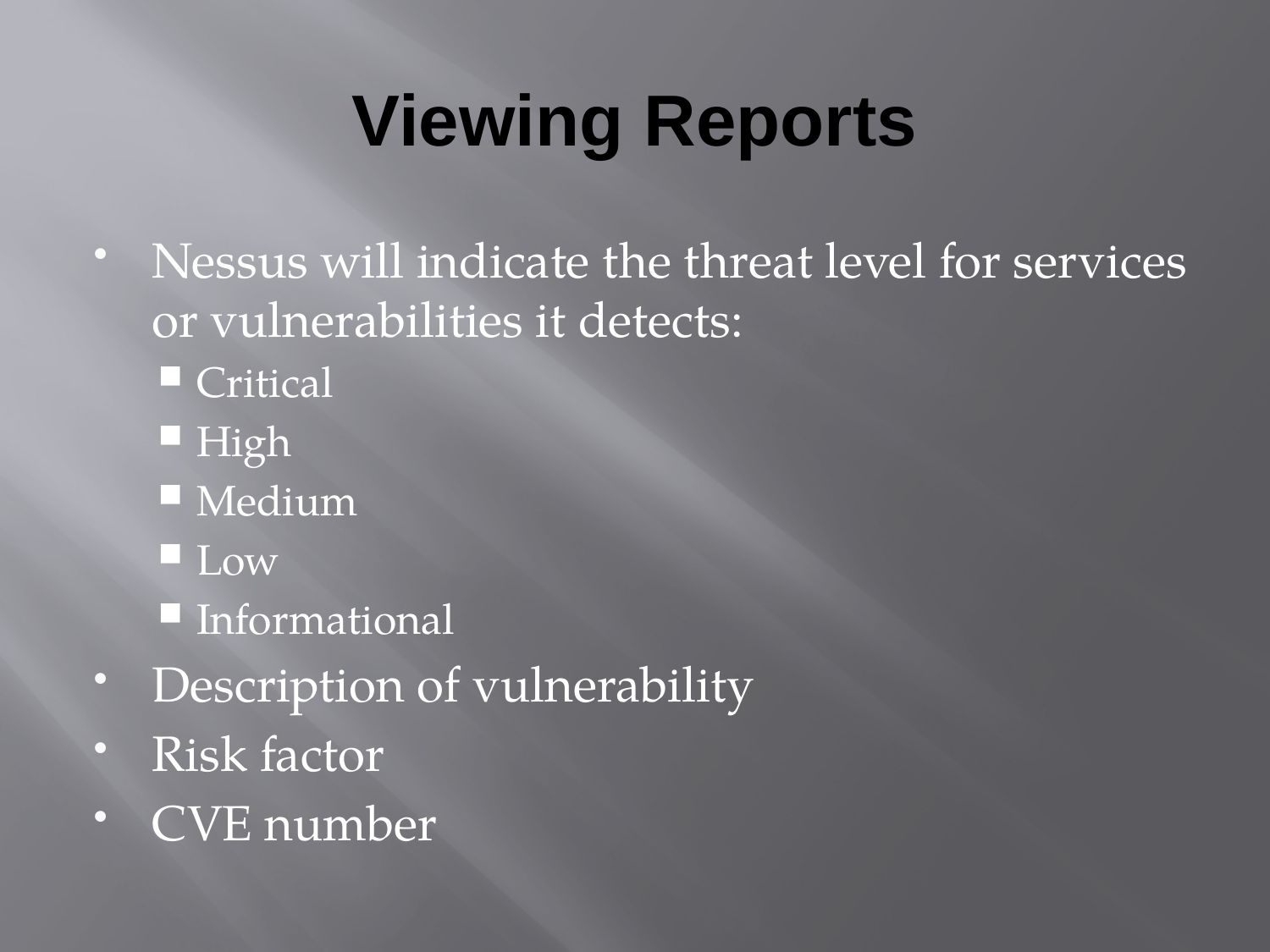

# Viewing Reports
Nessus will indicate the threat level for services or vulnerabilities it detects:
Critical
High
Medium
Low
Informational
Description of vulnerability
Risk factor
CVE number